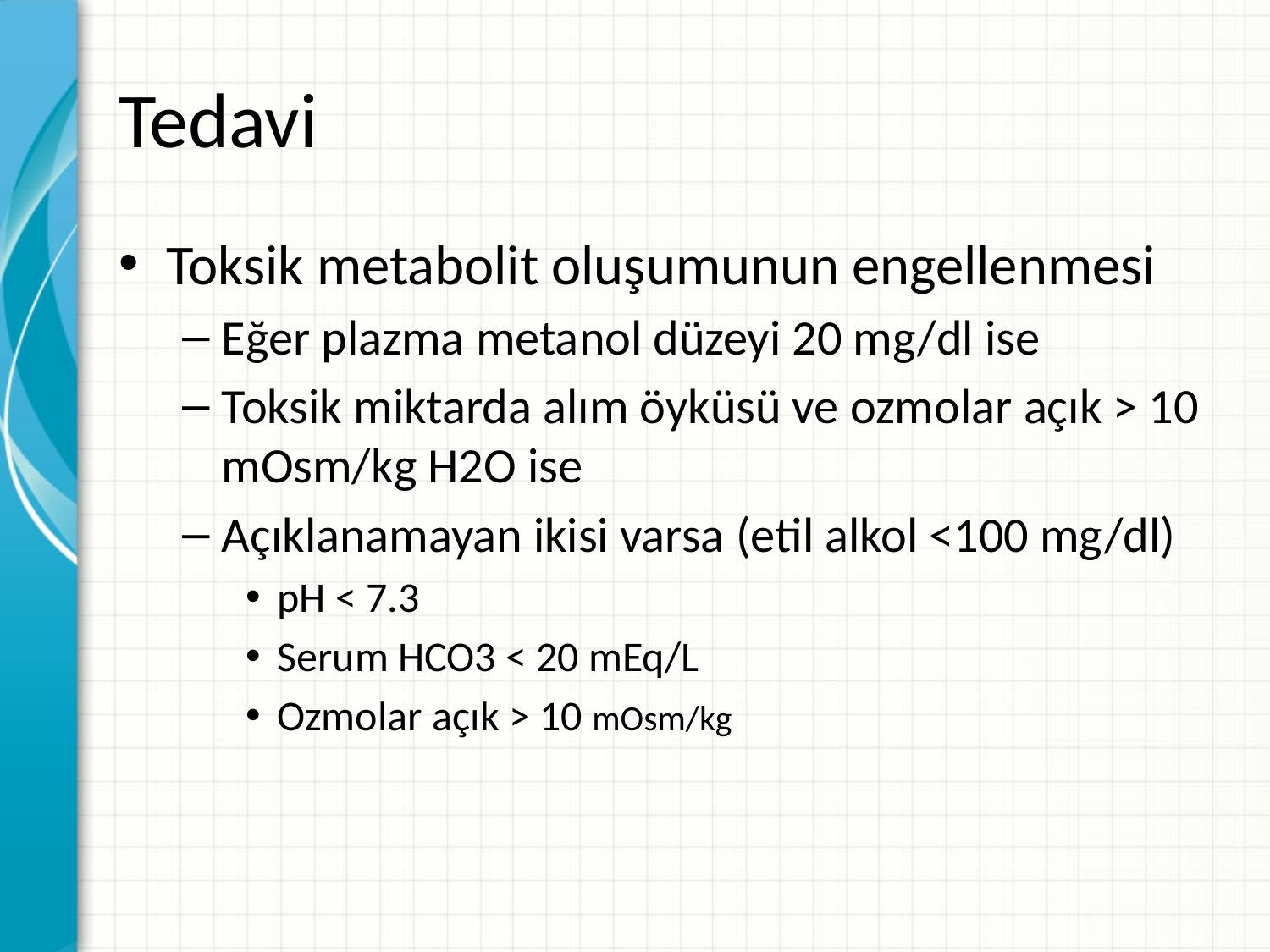

# Tedavi
Toksik metabolit oluşumunun engellenmesi
Eğer plazma metanol düzeyi 20 mg/dl ise
Toksik miktarda alım öyküsü ve ozmolar açık > 10 mOsm/kg H2O ise
Açıklanamayan ikisi varsa (etil alkol <100 mg/dl)
pH < 7.3
Serum HCO3 < 20 mEq/L
Ozmolar açık > 10 mOsm/kg